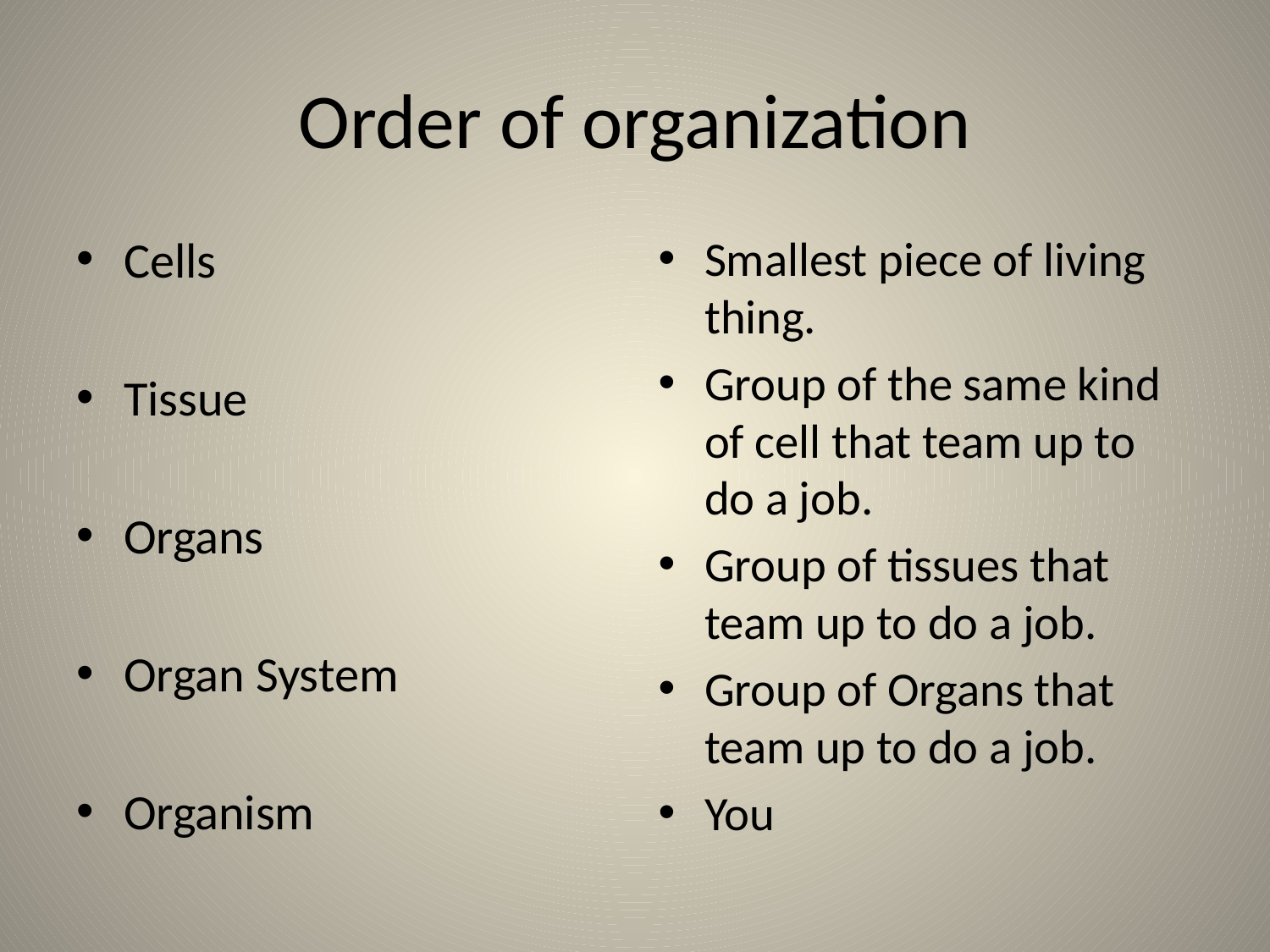

# Order of organization
Cells

Tissue

Organs

Organ System

Organism
Smallest piece of living thing.
Group of the same kind of cell that team up to do a job.
Group of tissues that team up to do a job.
Group of Organs that team up to do a job.
You